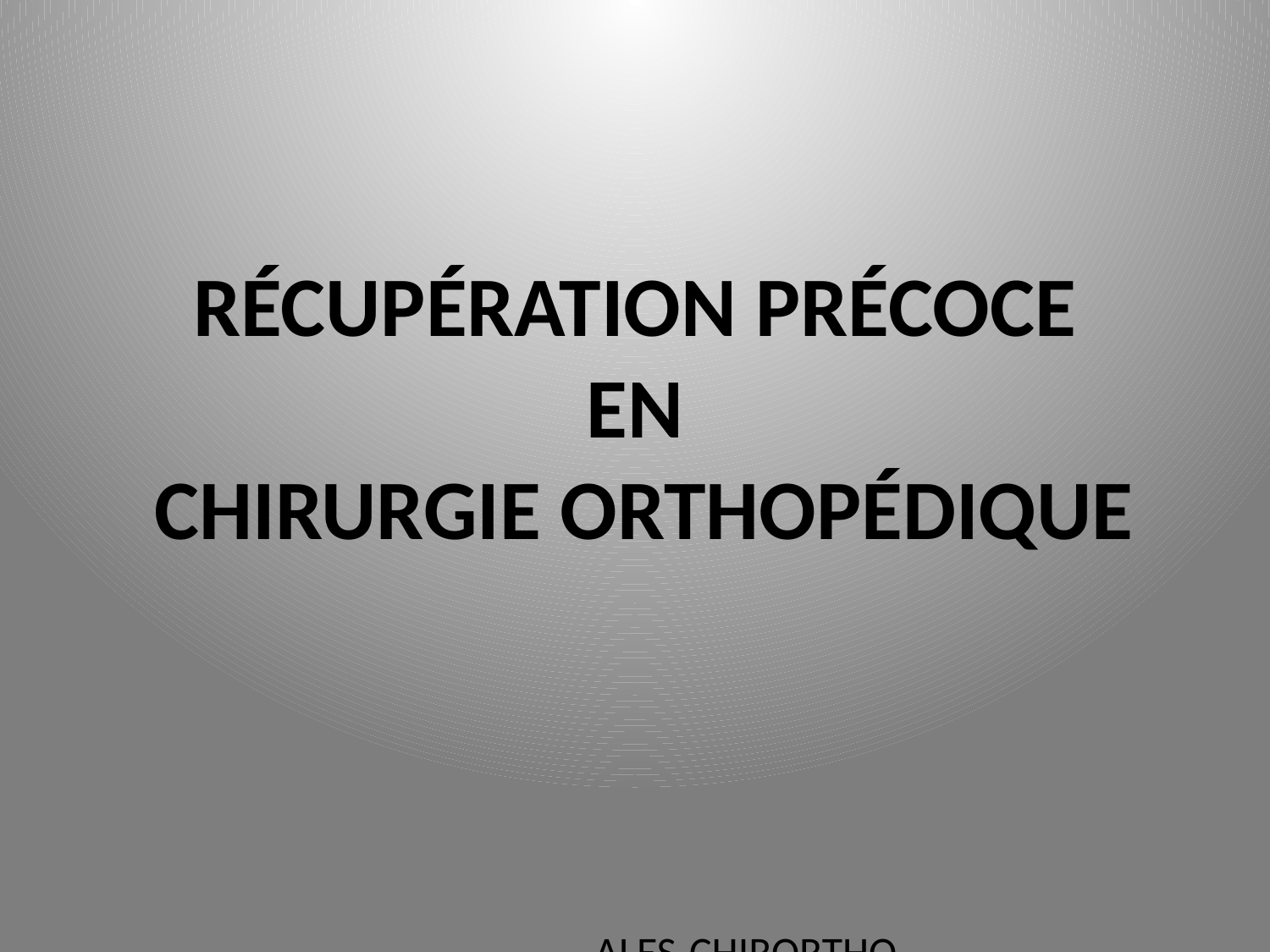

# RÉCUPÉRATION PRÉCOCE EN CHIRURGIE ORTHOPÉDIQUE

												ALES-CHIRORTHO